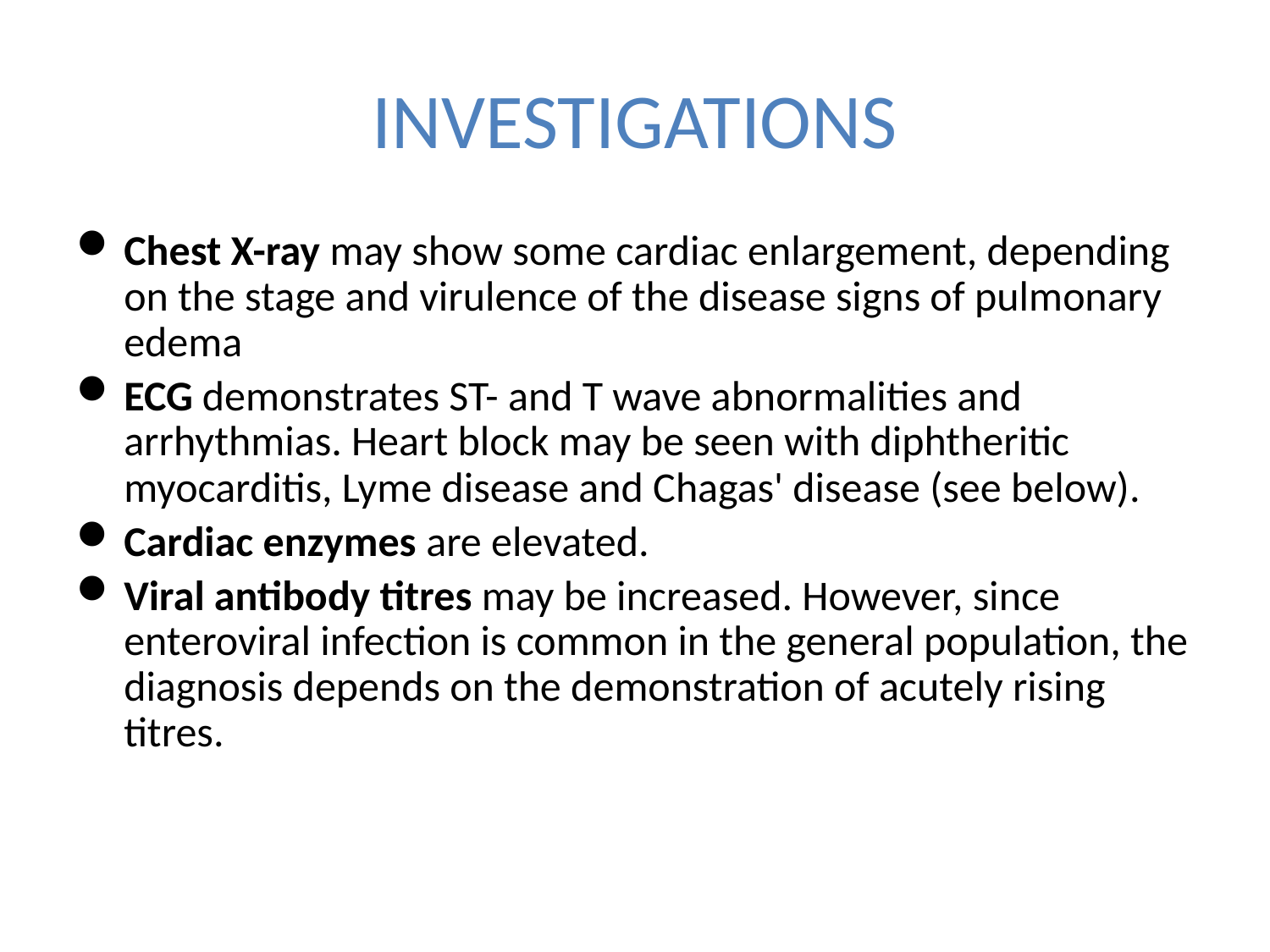

# INVESTIGATIONS
Chest X-ray may show some cardiac enlargement, depending on the stage and virulence of the disease signs of pulmonary edema
ECG demonstrates ST- and T wave abnormalities and arrhythmias. Heart block may be seen with diphtheritic myocarditis, Lyme disease and Chagas' disease (see below).
Cardiac enzymes are elevated.
Viral antibody titres may be increased. However, since enteroviral infection is common in the general population, the diagnosis depends on the demonstration of acutely rising titres.